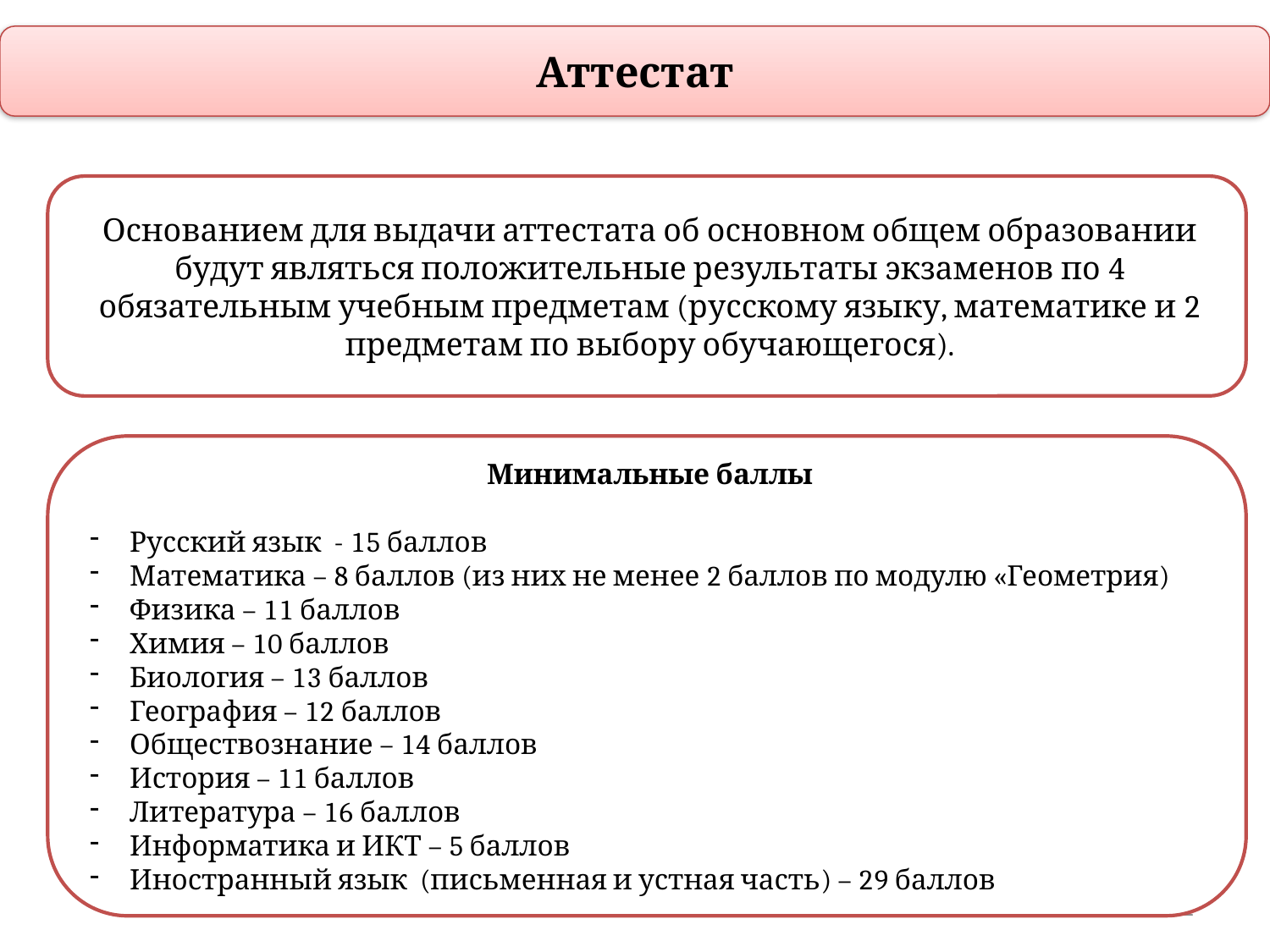

Аттестат

Основанием для выдачи аттестата об основном общем образовании будут являться положительные результаты экзаменов по 4 обязательным учебным предметам (русскому языку, математике и 2 предметам по выбору обучающегося).

Минимальные баллы

Русский язык  - 15 баллов
Математика – 8 баллов (из них не менее 2 баллов по модулю «Геометрия)
Физика – 11 баллов
Химия – 10 баллов
Биология – 13 баллов
География – 12 баллов
Обществознание – 14 баллов
История – 11 баллов
Литература – 16 баллов
Информатика и ИКТ – 5 баллов
Иностранный язык  (письменная и устная часть) – 29 баллов

22